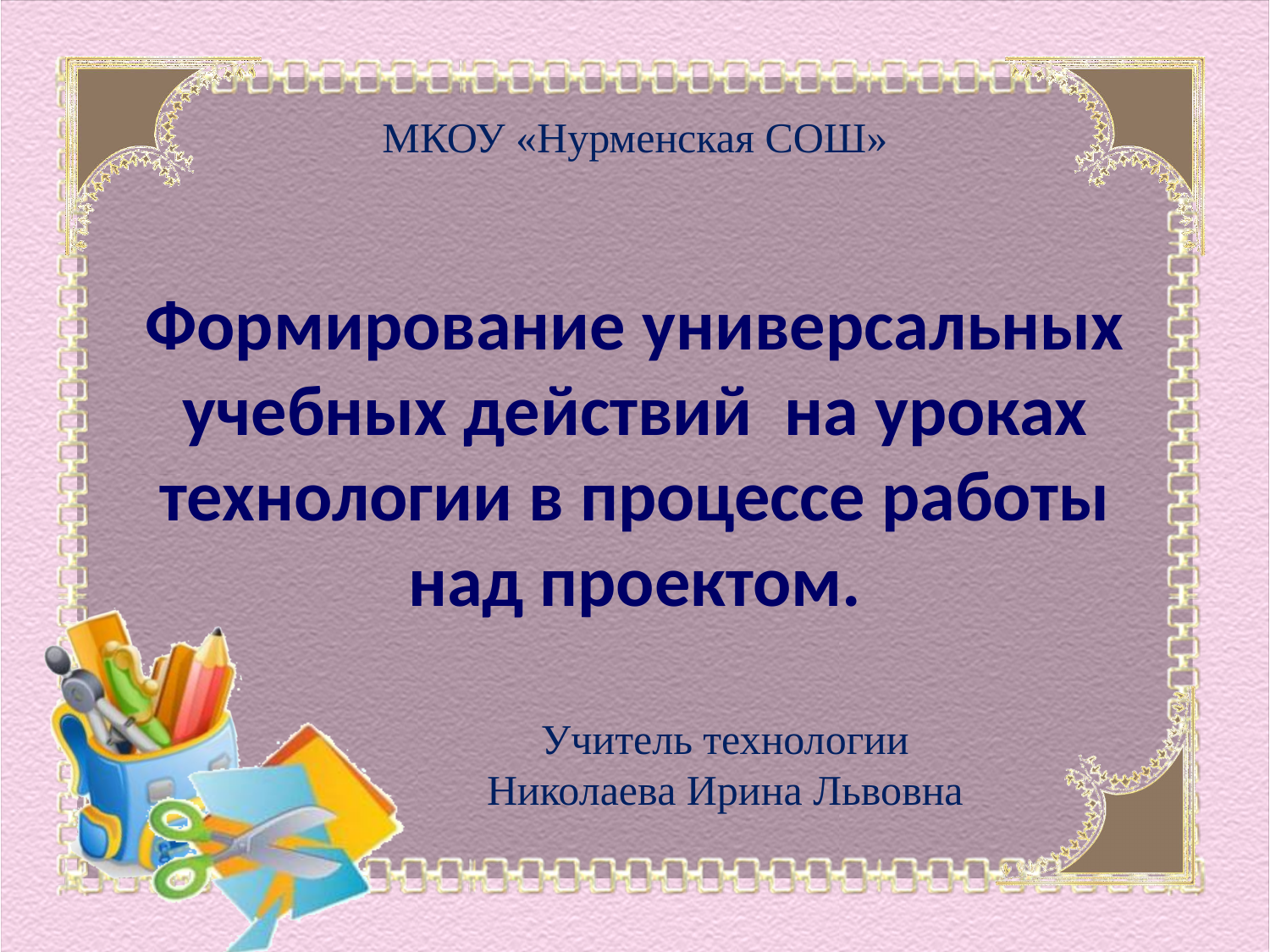

МКОУ «Нурменская СОШ»
# Формирование универсальных учебных действий  на уроках технологии в процессе работы над проектом.
Учитель технологии
Николаева Ирина Львовна